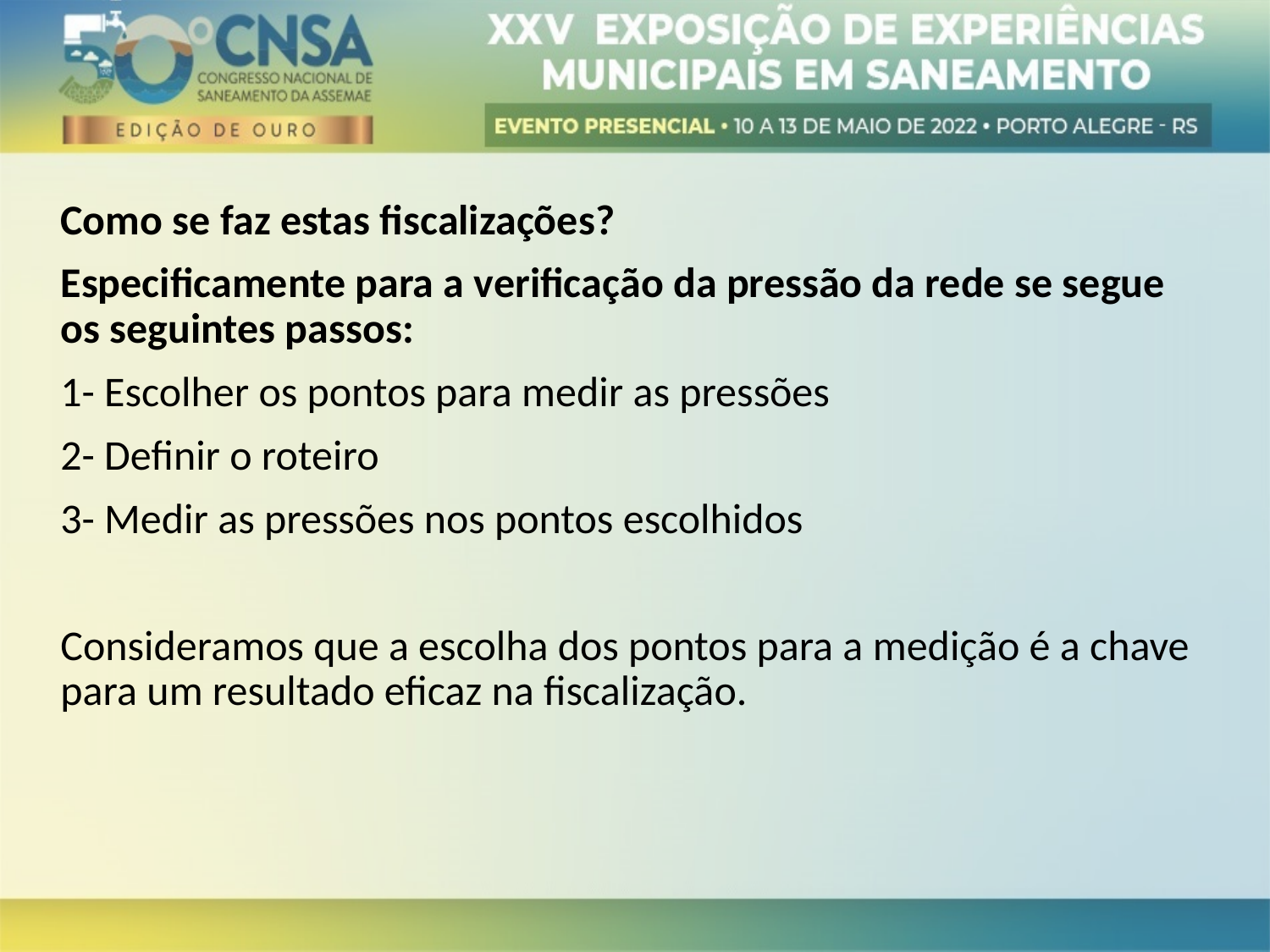

Como se faz estas fiscalizações?
Especificamente para a verificação da pressão da rede se segue os seguintes passos:
1- Escolher os pontos para medir as pressões
2- Definir o roteiro
3- Medir as pressões nos pontos escolhidos

Consideramos que a escolha dos pontos para a medição é a chave para um resultado eficaz na fiscalização.